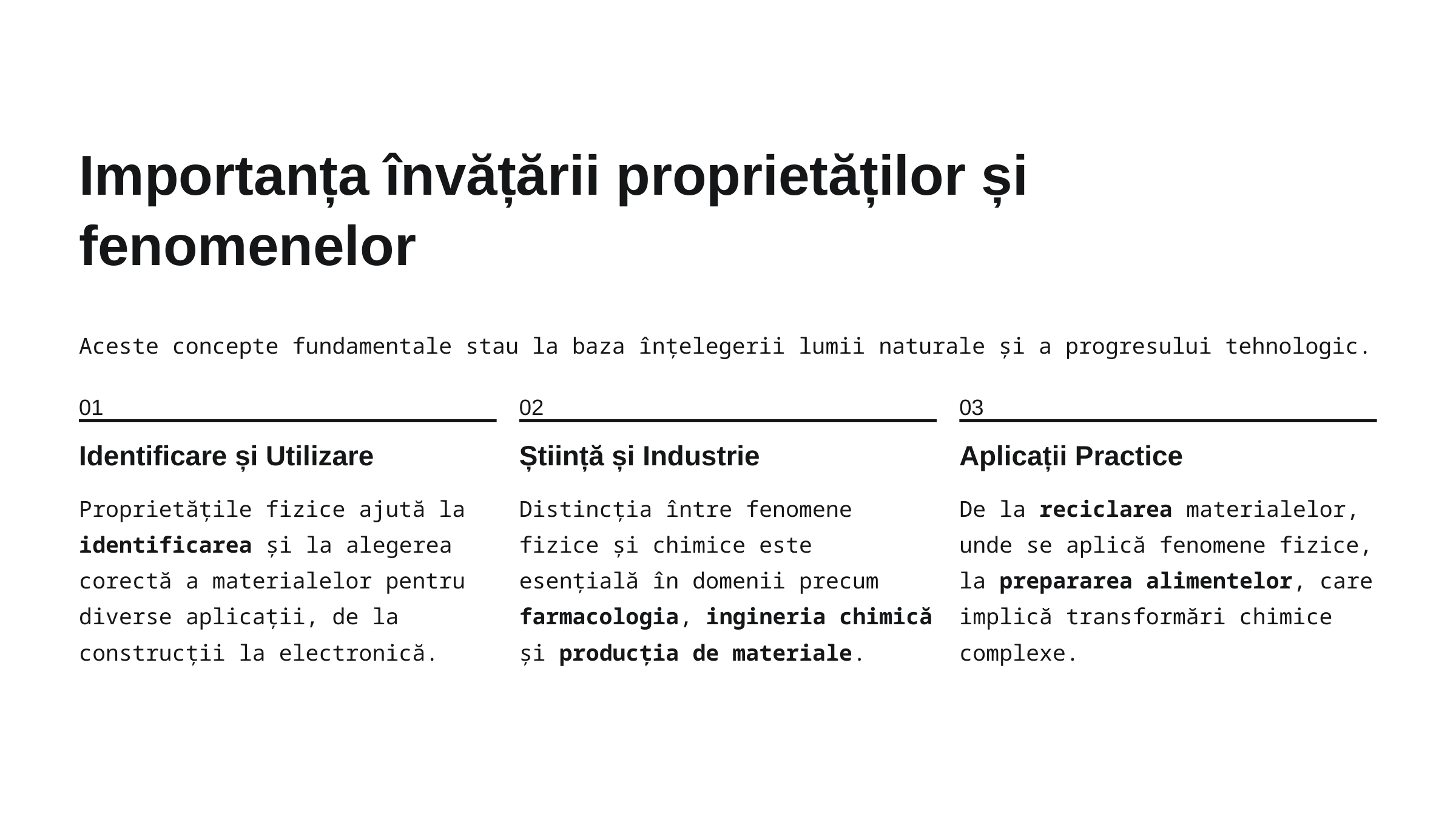

Importanța învățării proprietăților și fenomenelor
Aceste concepte fundamentale stau la baza înțelegerii lumii naturale și a progresului tehnologic.
01
02
03

Identificare și Utilizare
Știință și Industrie
Aplicații Practice
Proprietățile fizice ajută la identificarea și la alegerea corectă a materialelor pentru diverse aplicații, de la construcții la electronică.
Distincția între fenomene fizice și chimice este esențială în domenii precum farmacologia, ingineria chimică și producția de materiale.
De la reciclarea materialelor, unde se aplică fenomene fizice, la prepararea alimentelor, care implică transformări chimice complexe.